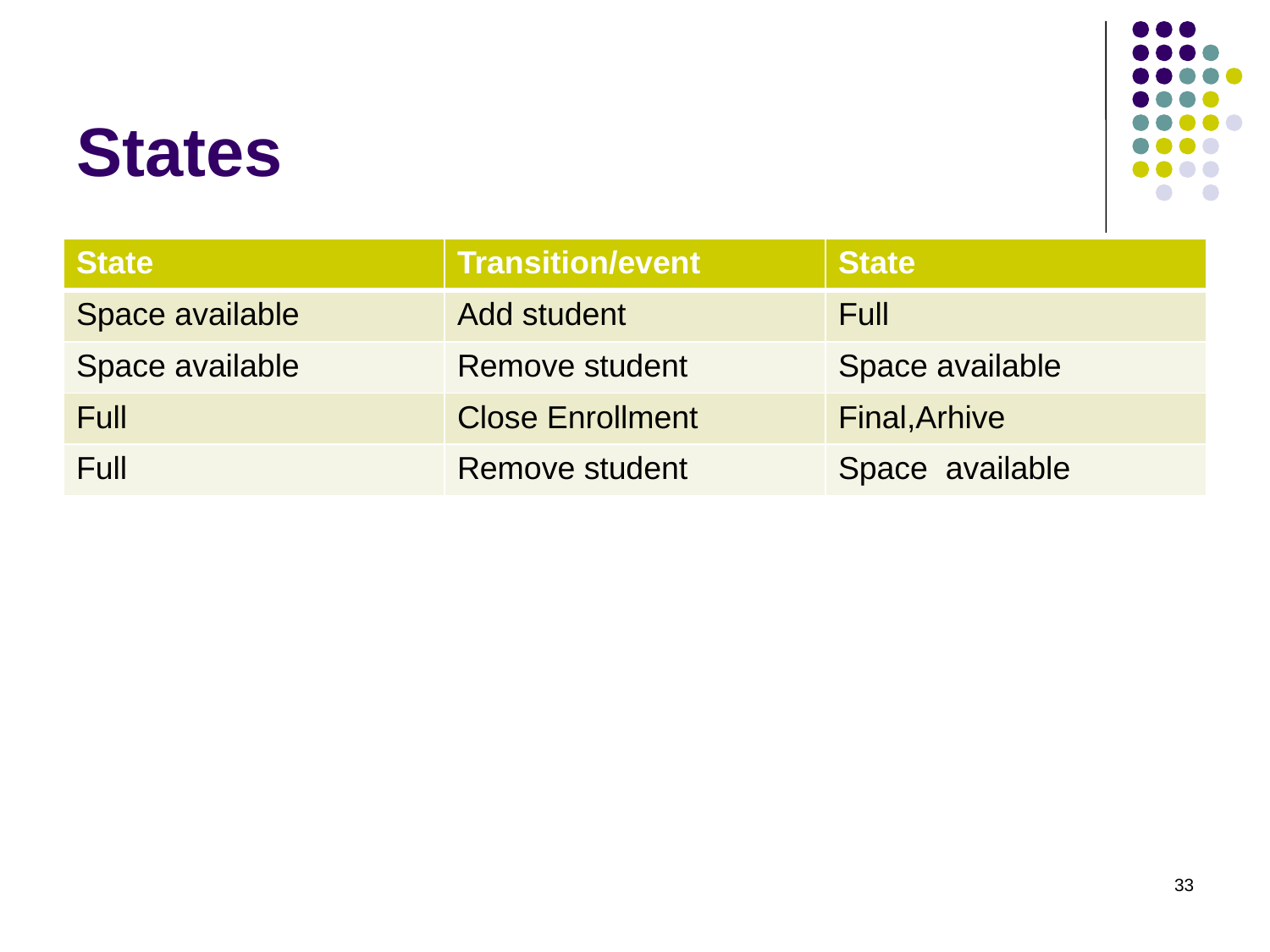

# States
| State | Transition/event | State |
| --- | --- | --- |
| Space available | Add student | Full |
| Space available | Remove student | Space available |
| Full | Close Enrollment | Final,Arhive |
| Full | Remove student | Space available |
33